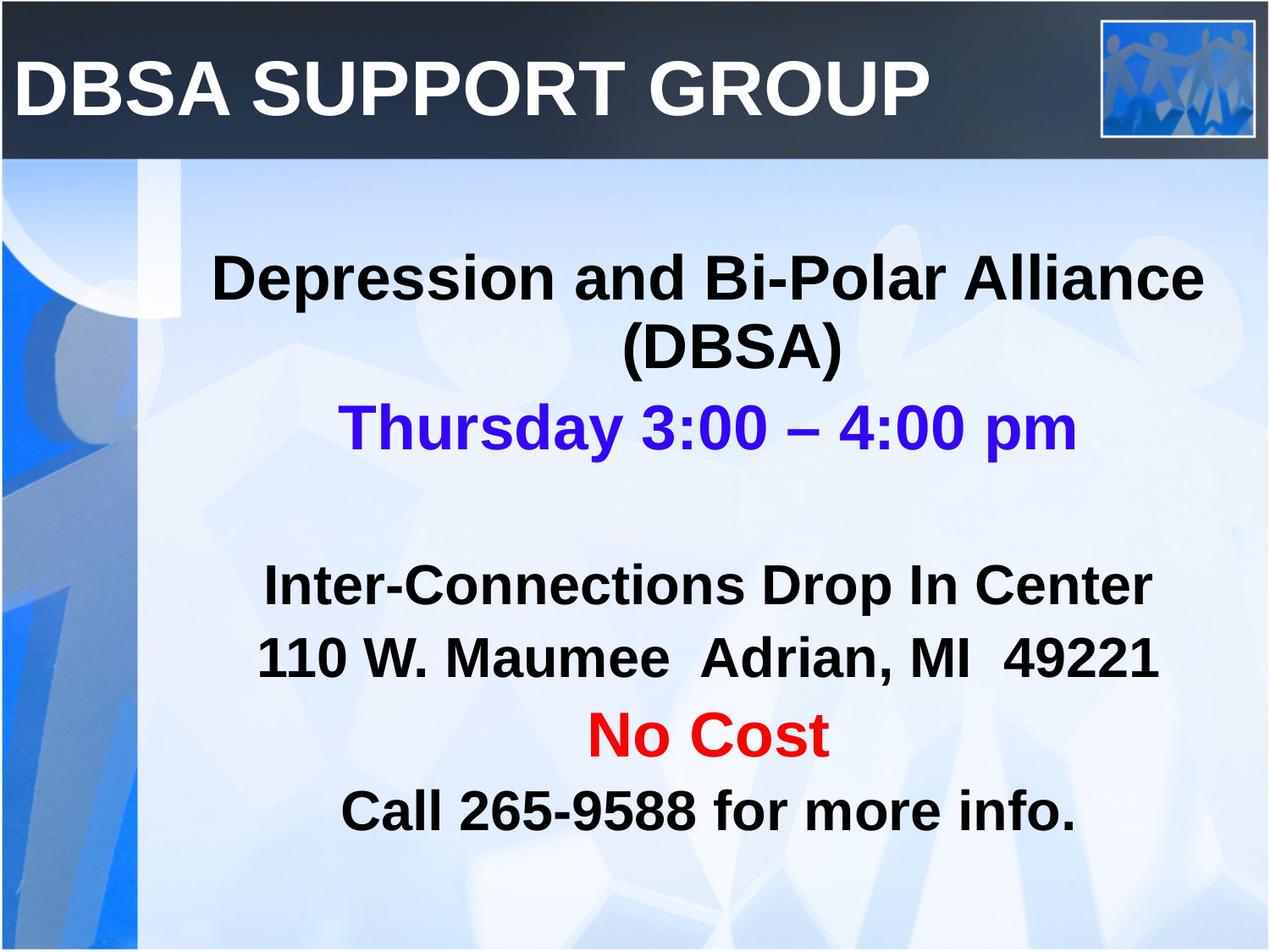

DBSA SUPPORT GROUP

Depression and Bi-Polar Alliance (DBSA)
Thursday 3:00 – 4:00 pm

Inter-Connections Drop In Center
110 W. Maumee  Adrian, MI  49221
No Cost
Call 265-9588 for more info.